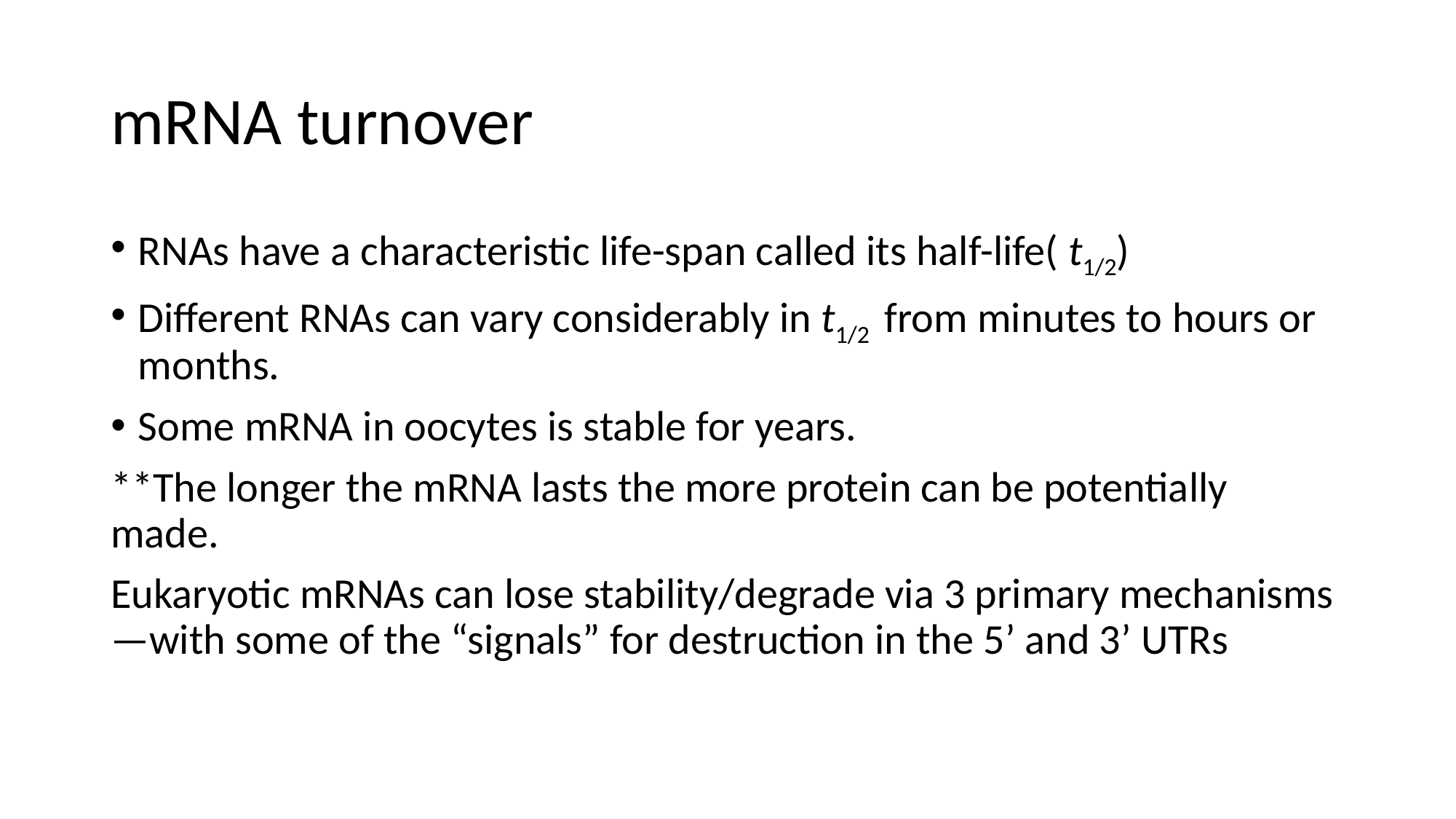

# mRNA turnover
RNAs have a characteristic life-span called its half-life( t1/2)
Different RNAs can vary considerably in t1/2  from minutes to hours or months.
Some mRNA in oocytes is stable for years.
**The longer the mRNA lasts the more protein can be potentially made.
Eukaryotic mRNAs can lose stability/degrade via 3 primary mechanisms—with some of the “signals” for destruction in the 5’ and 3’ UTRs